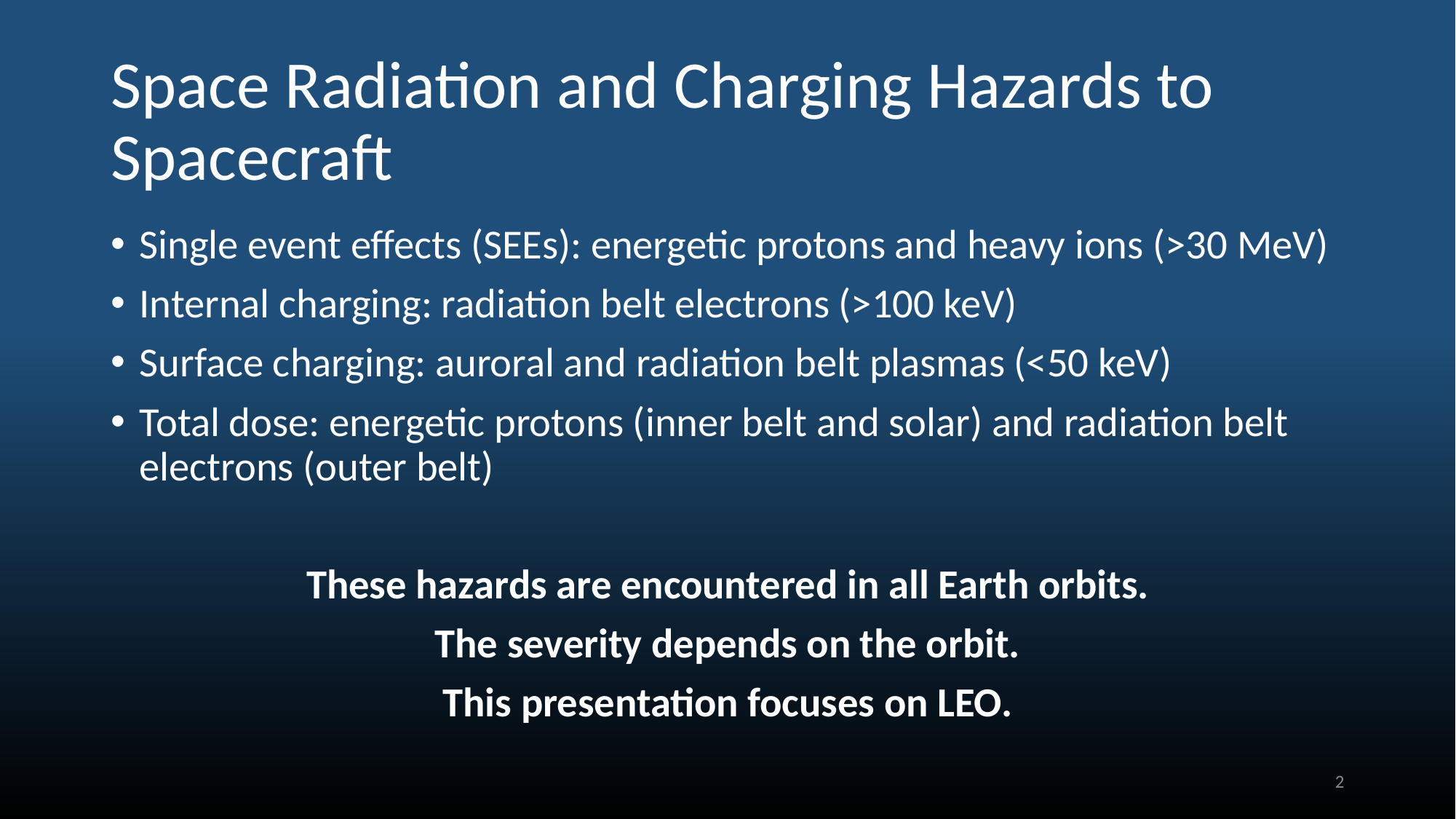

# Space Radiation and Charging Hazards to Spacecraft
Single event effects (SEEs): energetic protons and heavy ions (>30 MeV)
Internal charging: radiation belt electrons (>100 keV)
Surface charging: auroral and radiation belt plasmas (<50 keV)
Total dose: energetic protons (inner belt and solar) and radiation belt electrons (outer belt)

These hazards are encountered in all Earth orbits.
The severity depends on the orbit.
This presentation focuses on LEO.

2